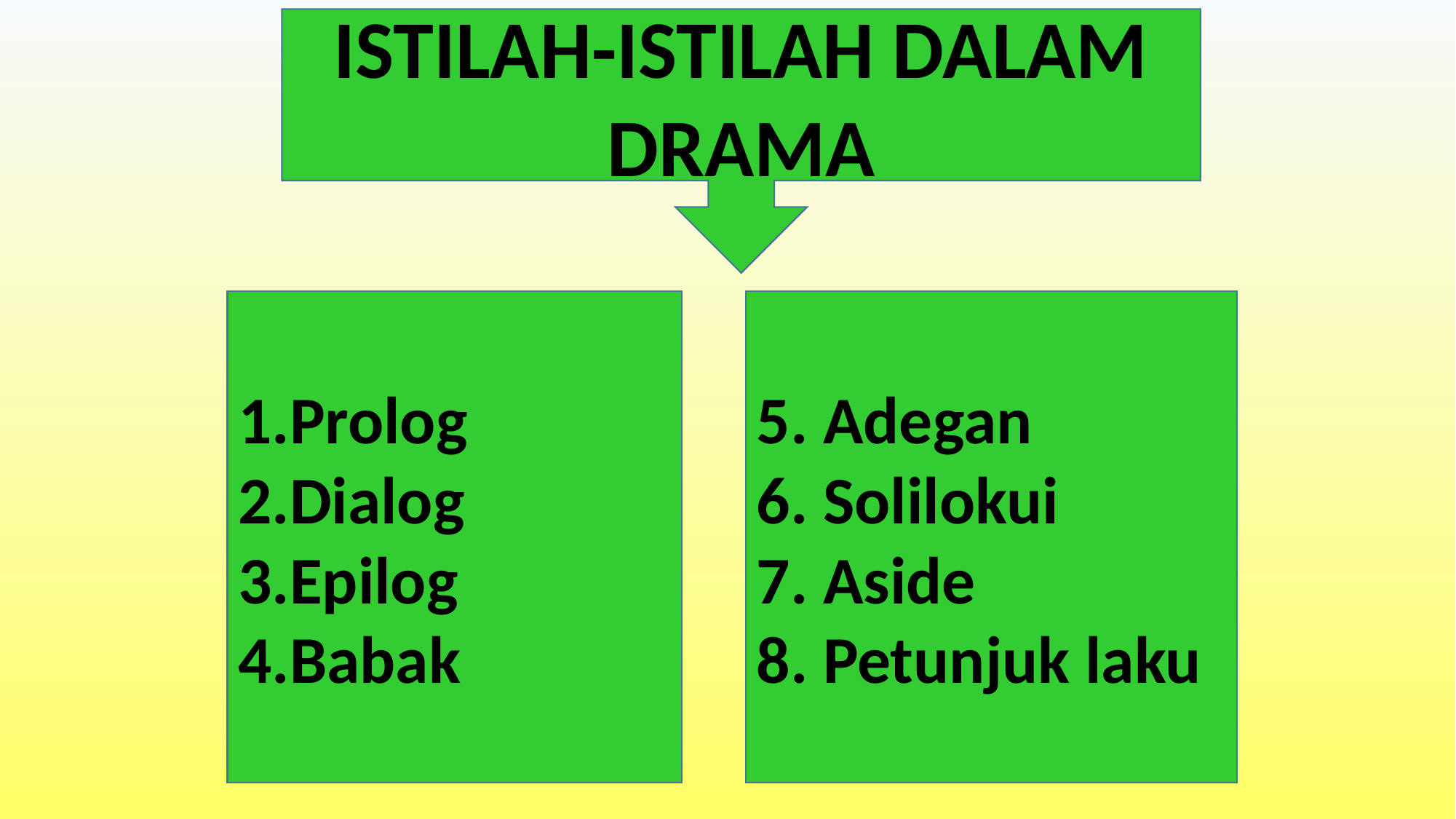

ISTILAH-ISTILAH DALAM DRAMA
Prolog
Dialog
Epilog
Babak
5. Adegan
6. Solilokui
7. Aside
8. Petunjuk laku